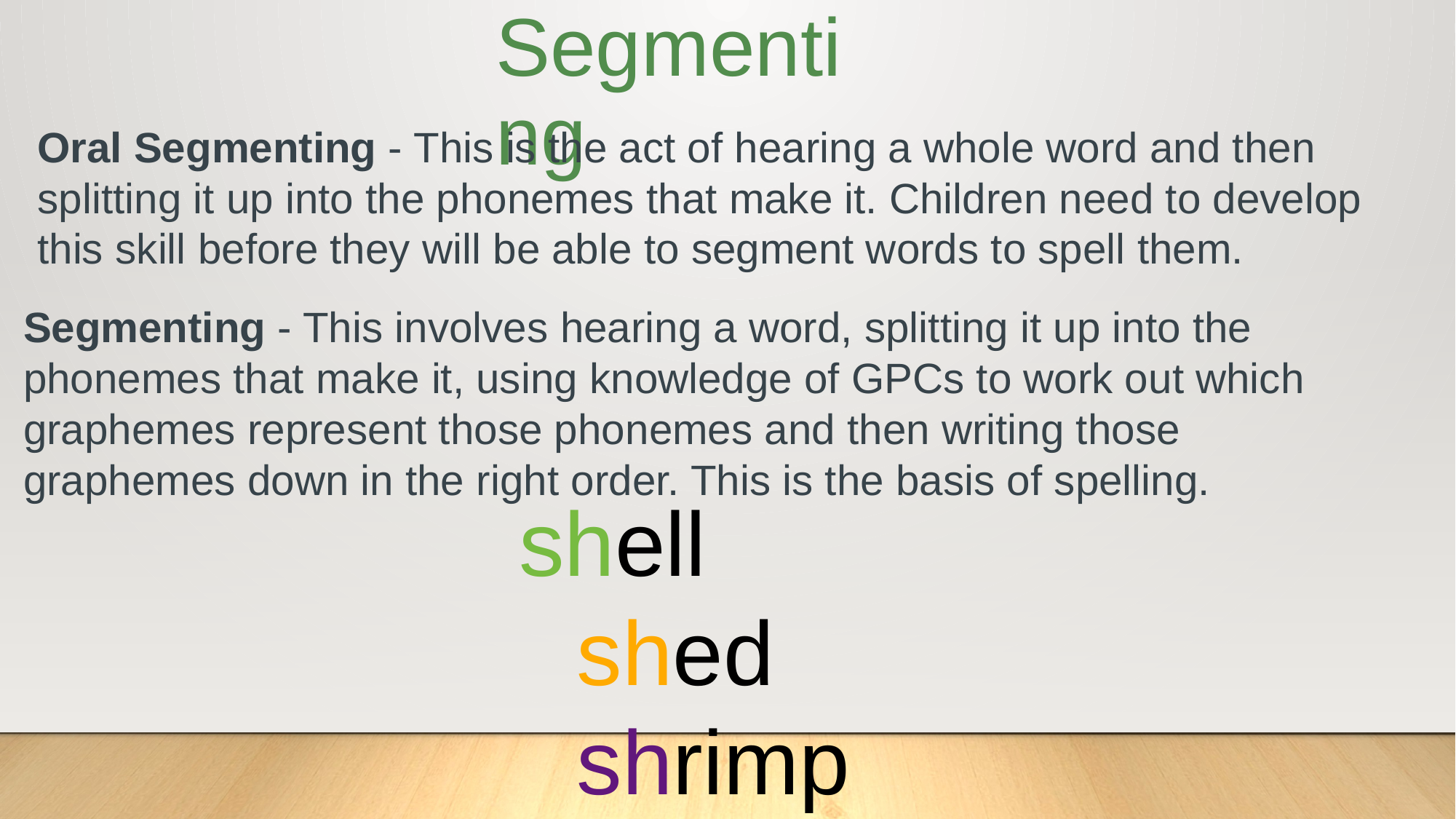

Segmenting
Oral Segmenting - This is the act of hearing a whole word and then splitting it up into the phonemes that make it. Children need to develop this skill before they will be able to segment words to spell them.

Segmenting - This involves hearing a word, splitting it up into the phonemes that make it, using knowledge of GPCs to work out which graphemes represent those phonemes and then writing those graphemes down in the right order. This is the basis of spelling.

shell
 shed
shrimp